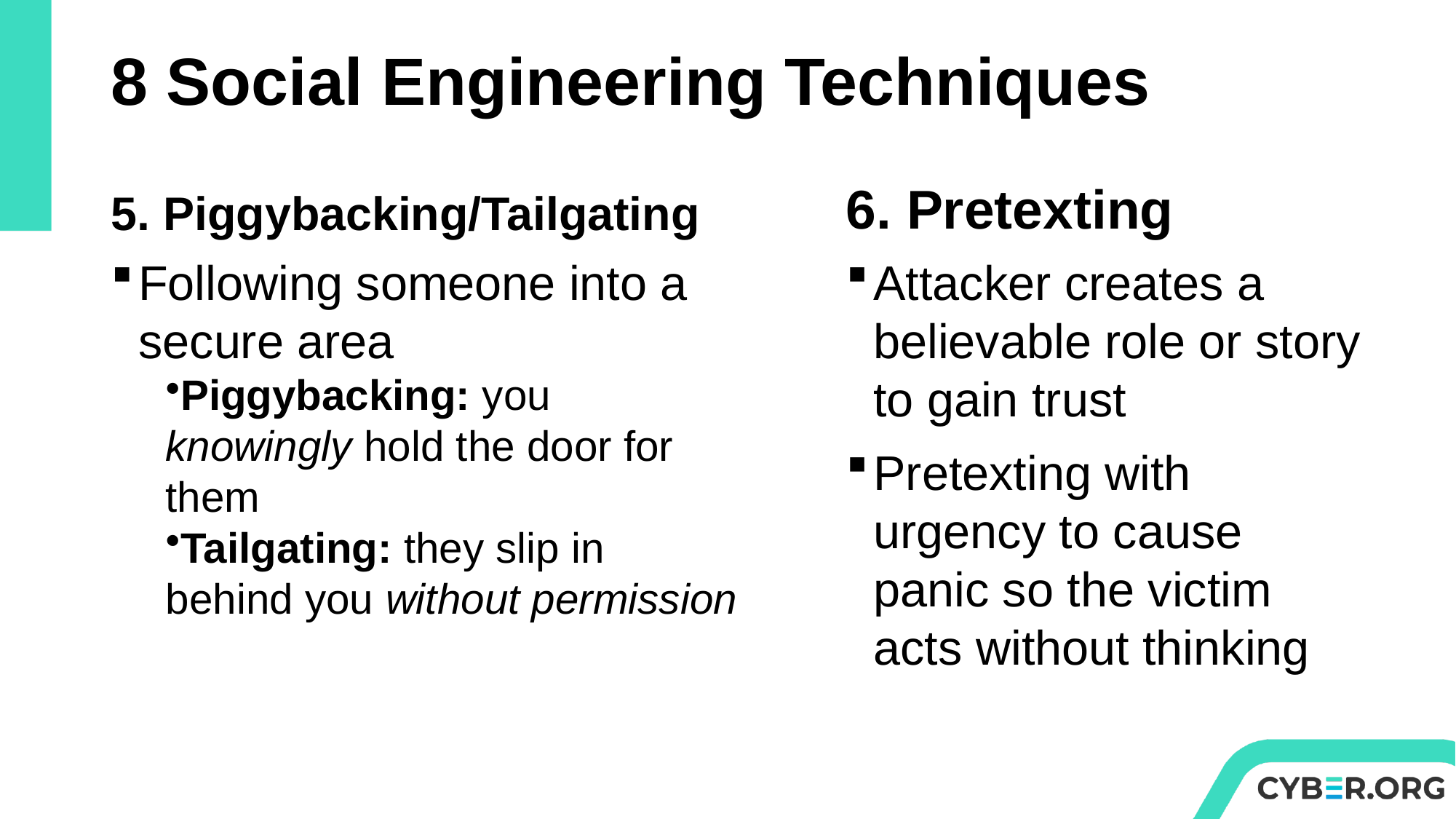

# 8 Social Engineering Techniques
6. Pretexting
5. Piggybacking/Tailgating
Following someone into a secure area
Piggybacking: you knowingly hold the door for them
Tailgating: they slip in behind you without permission

Attacker creates a believable role or story to gain trust
Pretexting with urgency to cause panic so the victim acts without thinking